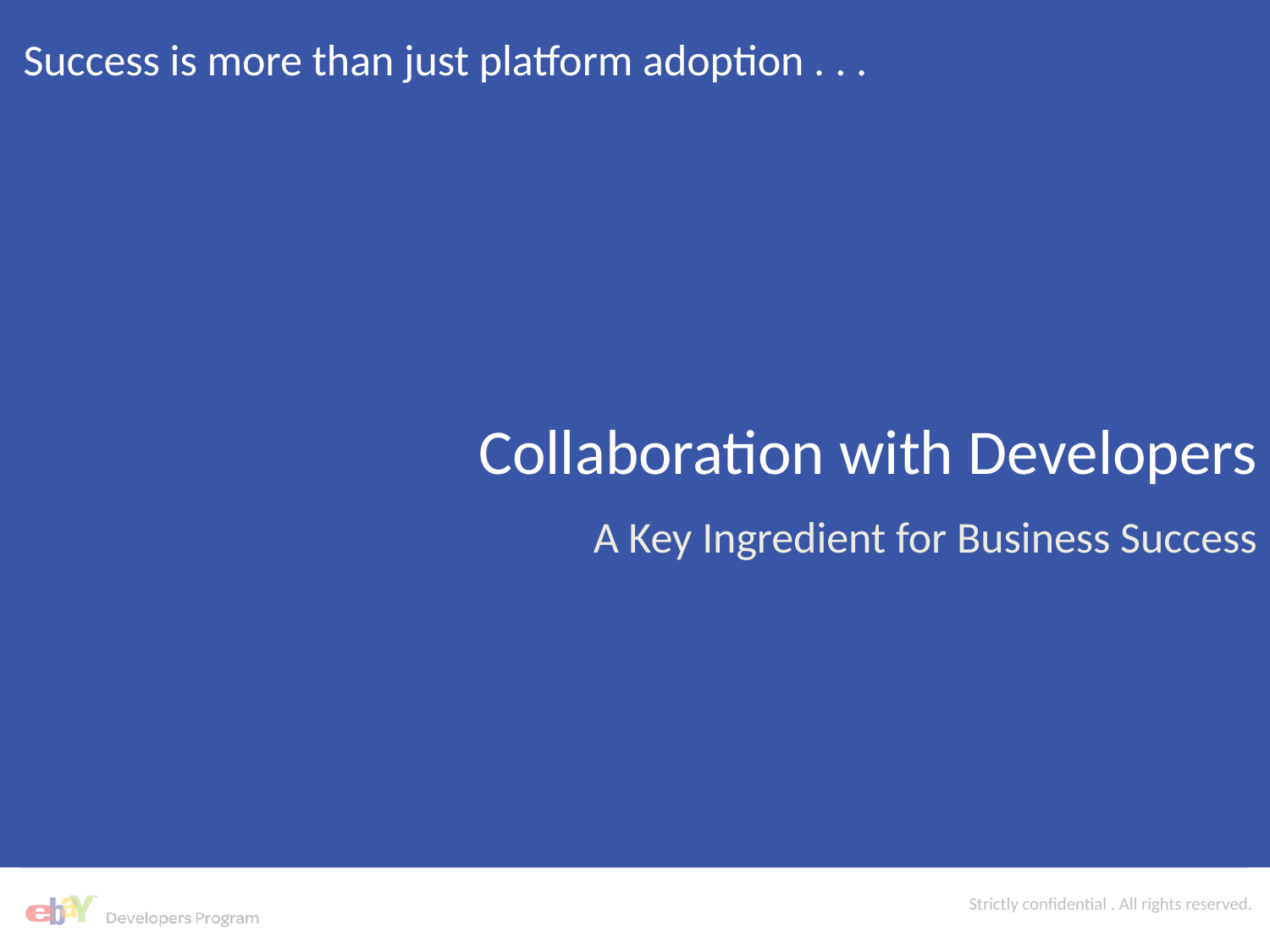

# Success is more than just platform adoption . . .
Collaboration with Developers
A Key Ingredient for Business Success

Strictly confidential . All rights reserved.